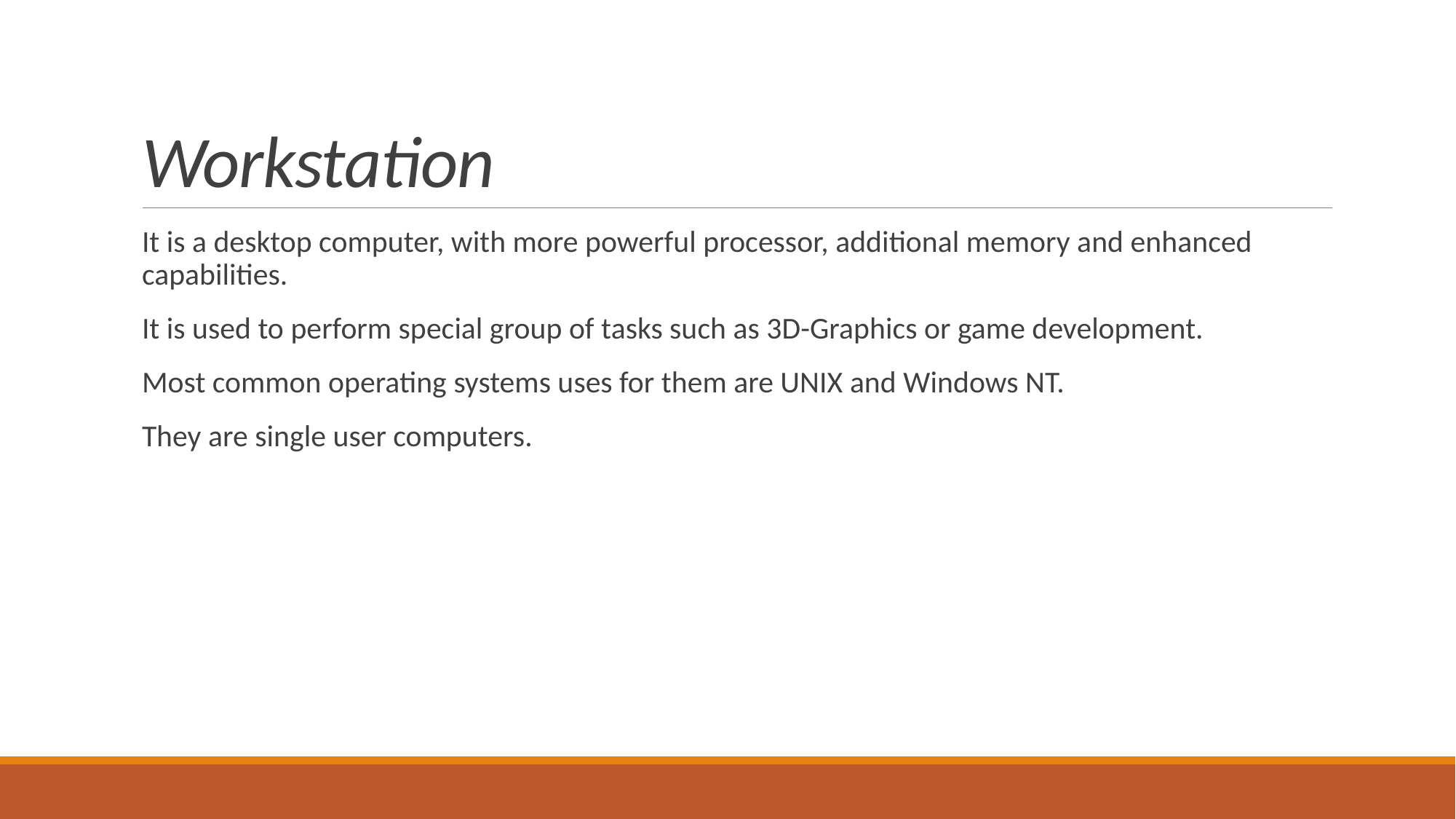

# Workstation
It is a desktop computer, with more powerful processor, additional memory and enhanced capabilities.
It is used to perform special group of tasks such as 3D-Graphics or game development.
Most common operating systems uses for them are UNIX and Windows NT.
They are single user computers.